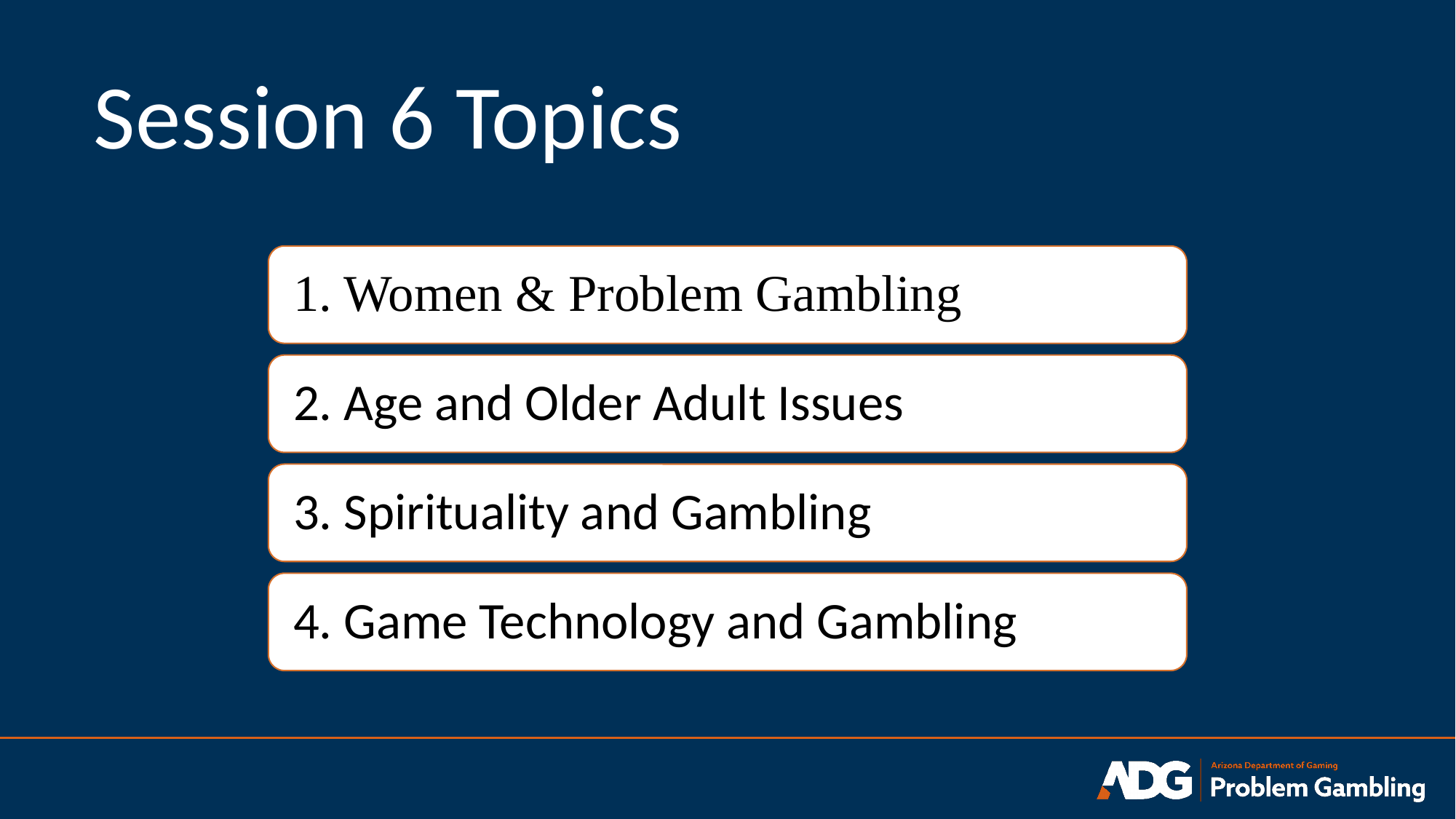

# Session 6 Topics
1. Women & Problem Gambling
2. Age and Older Adult Issues
3. Spirituality and Gambling
4. Game Technology and Gambling